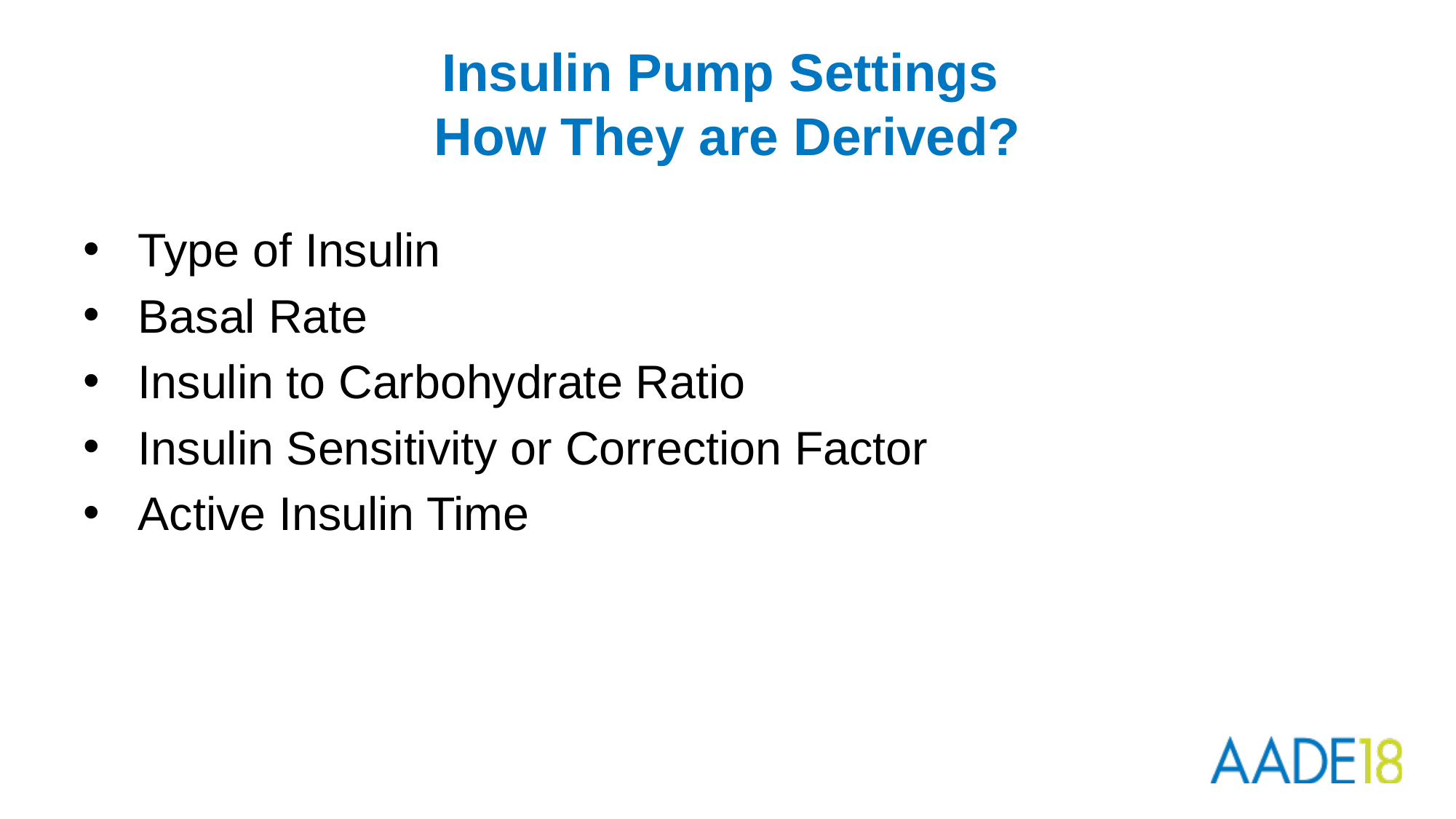

# Insulin Pump Settings How They are Derived?
Type of Insulin
Basal Rate
Insulin to Carbohydrate Ratio
Insulin Sensitivity or Correction Factor
Active Insulin Time